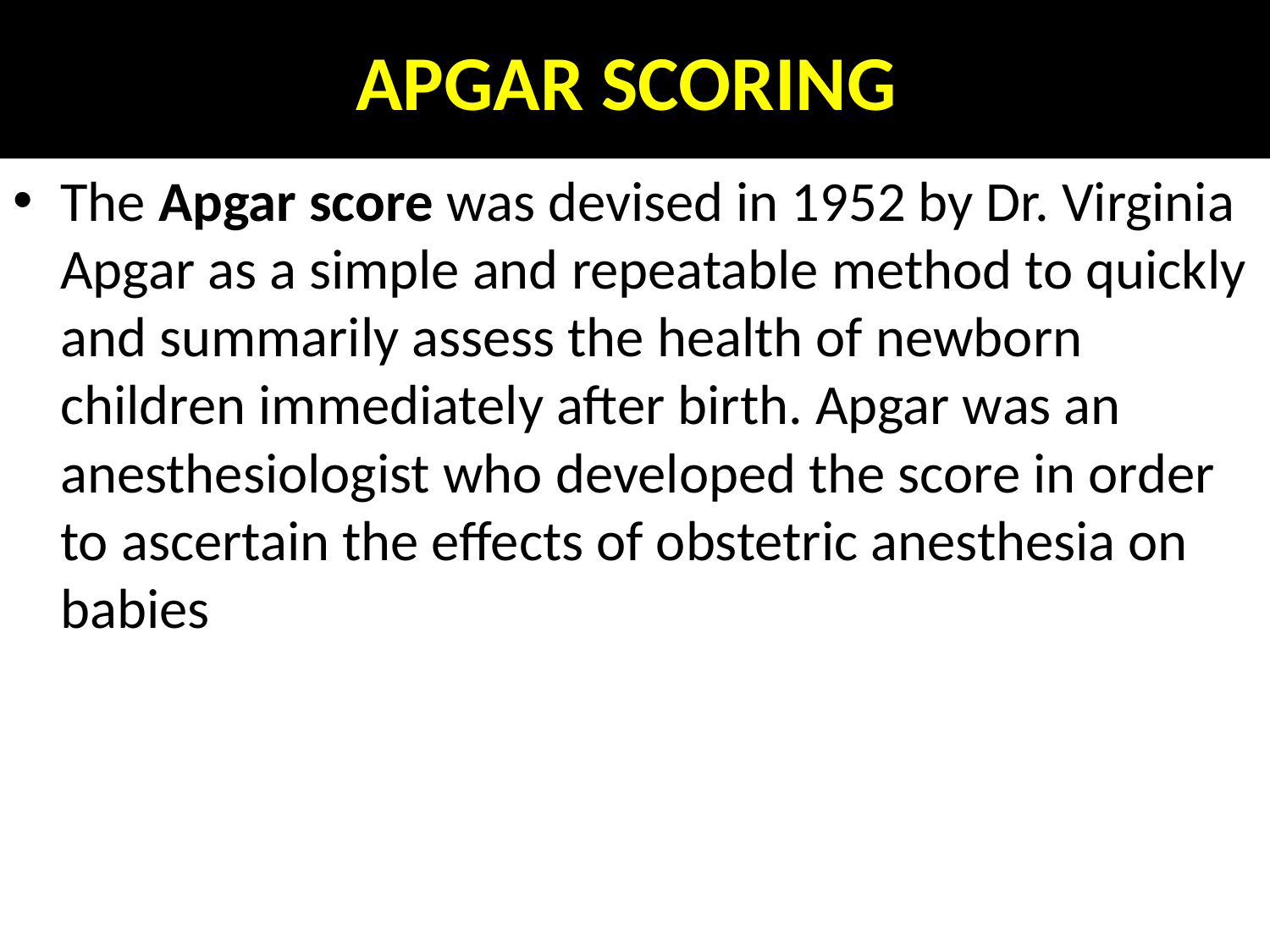

# APGAR SCORING
The Apgar score was devised in 1952 by Dr. Virginia Apgar as a simple and repeatable method to quickly and summarily assess the health of newborn children immediately after birth. Apgar was an anesthesiologist who developed the score in order to ascertain the effects of obstetric anesthesia on babies